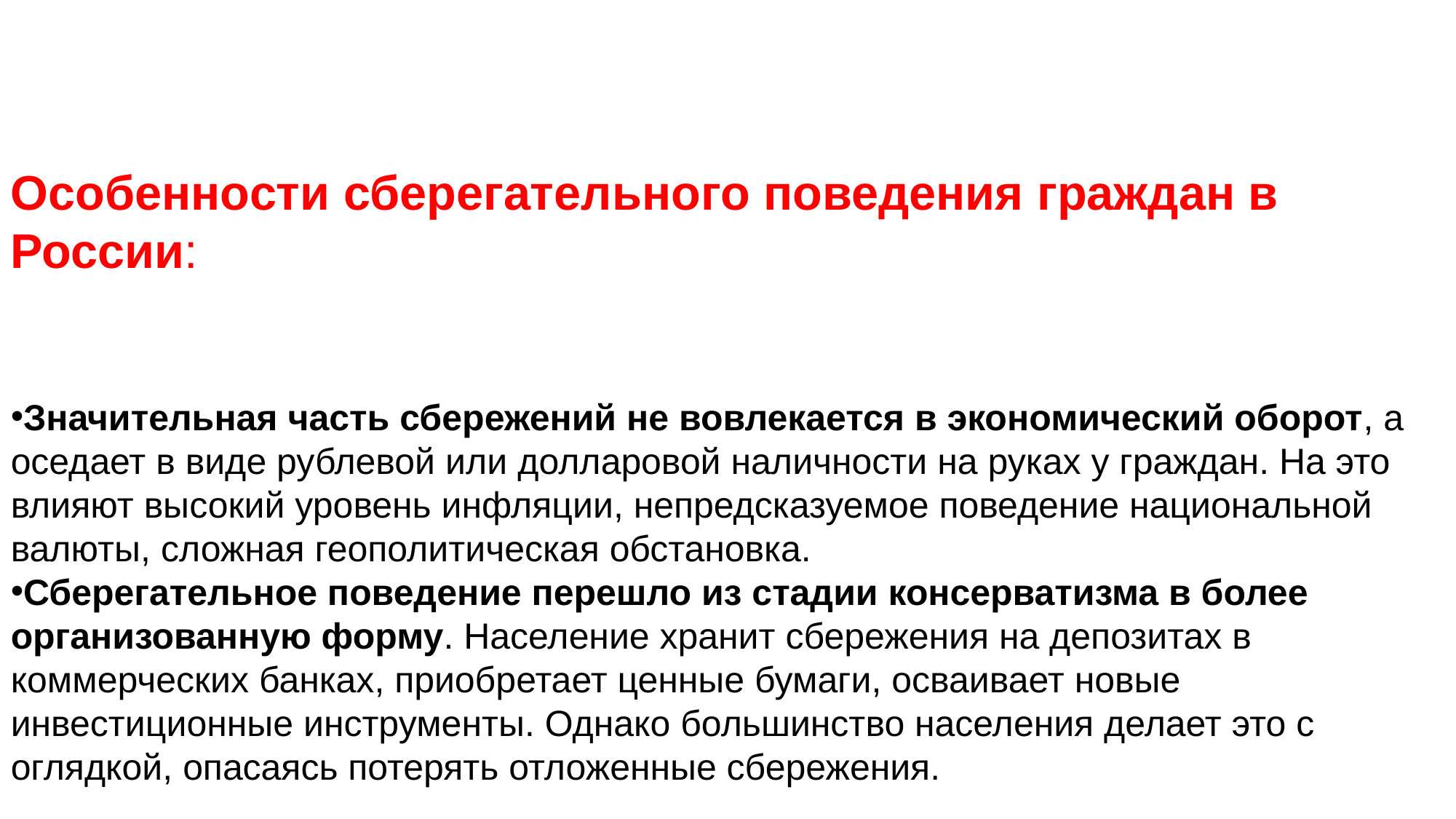

Особенности сберегательного поведения граждан в России:

Значительная часть сбережений не вовлекается в экономический оборот, а оседает в виде рублевой или долларовой наличности на руках у граждан. На это влияют высокий уровень инфляции, непредсказуемое поведение национальной валюты, сложная геополитическая обстановка.
Сберегательное поведение перешло из стадии консерватизма в более организованную форму. Население хранит сбережения на депозитах в коммерческих банках, приобретает ценные бумаги, осваивает новые инвестиционные инструменты. Однако большинство населения делает это с оглядкой, опасаясь потерять отложенные сбережения.